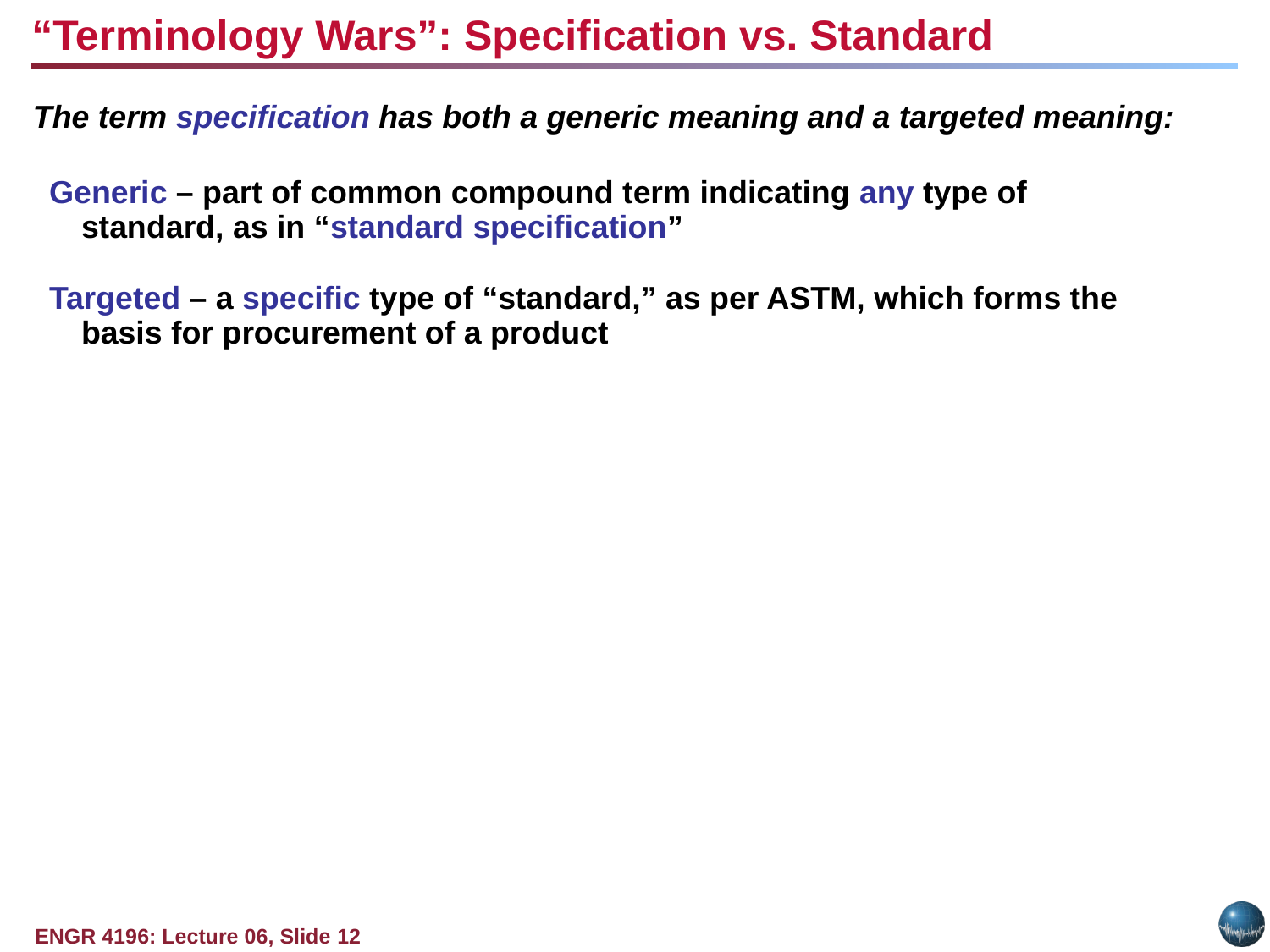

“Terminology Wars”: Specification vs. Standard
The term specification has both a generic meaning and a targeted meaning:
Generic – part of common compound term indicating any type of standard, as in “standard specification”
Targeted – a specific type of “standard,” as per ASTM, which forms the basis for procurement of a product